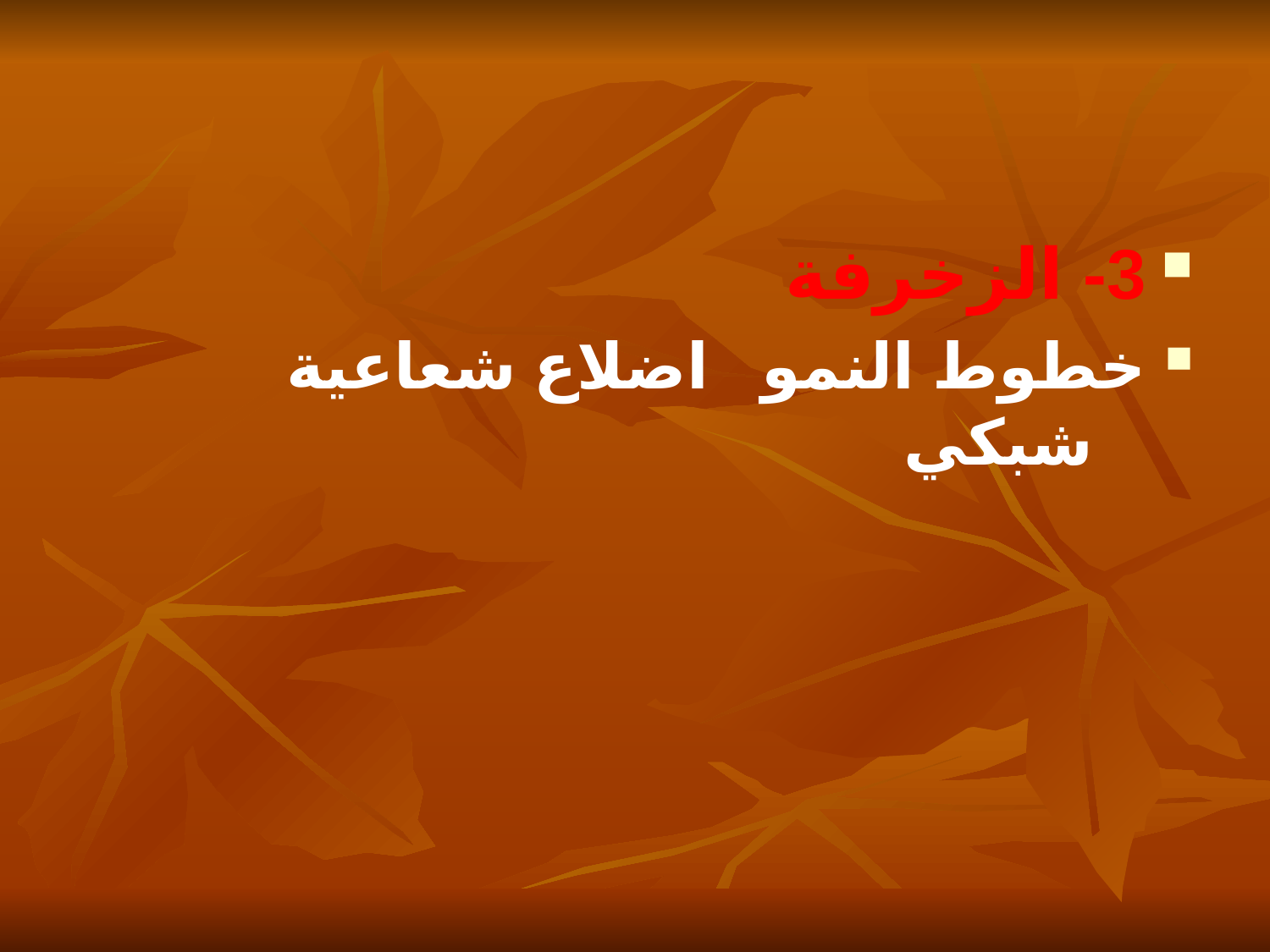

#
3- الزخرفة
خطوط النمو   اضلاع شعاعية               شبكي